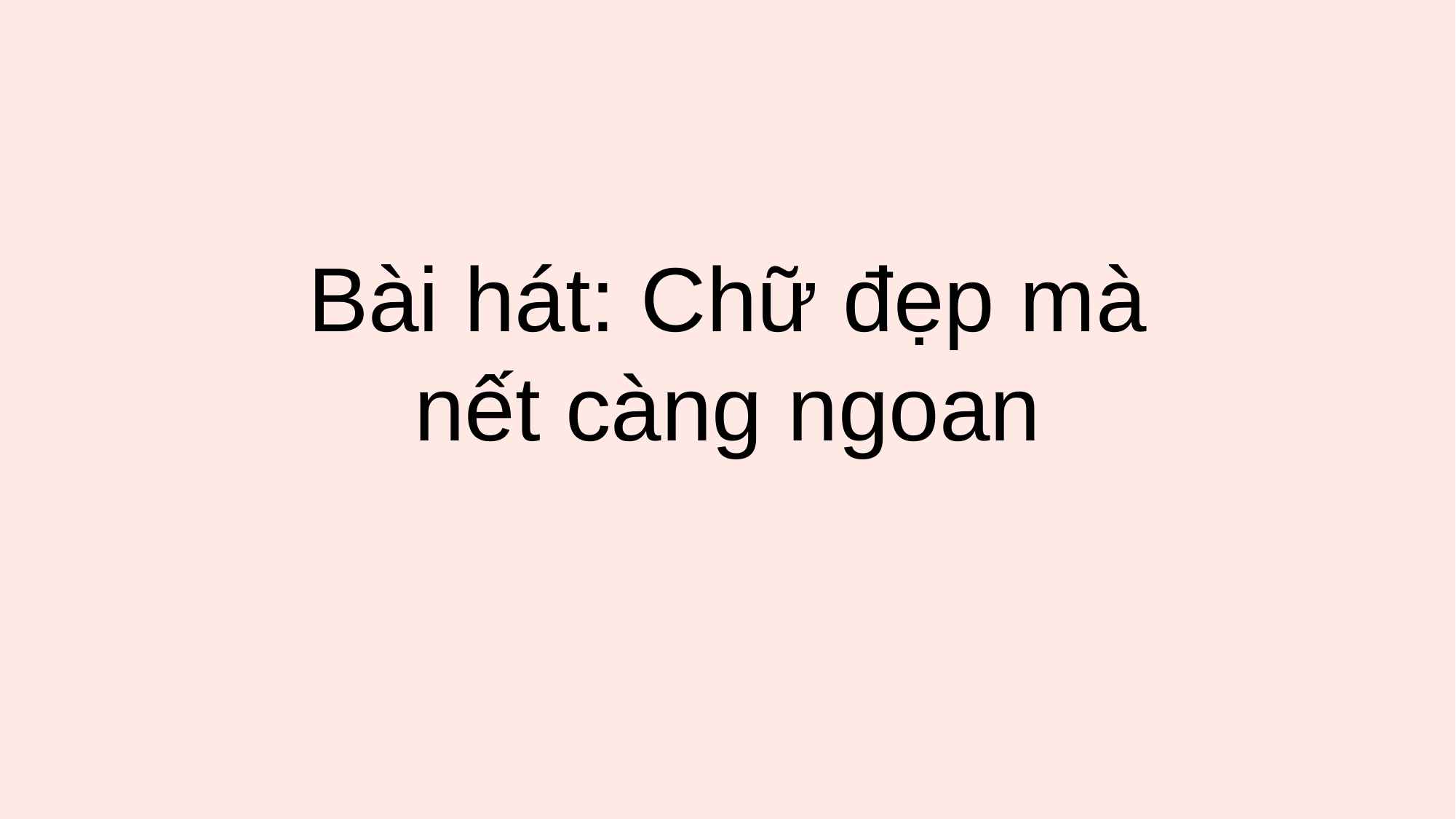

Bài hát: Chữ đẹp mà nết càng ngoan